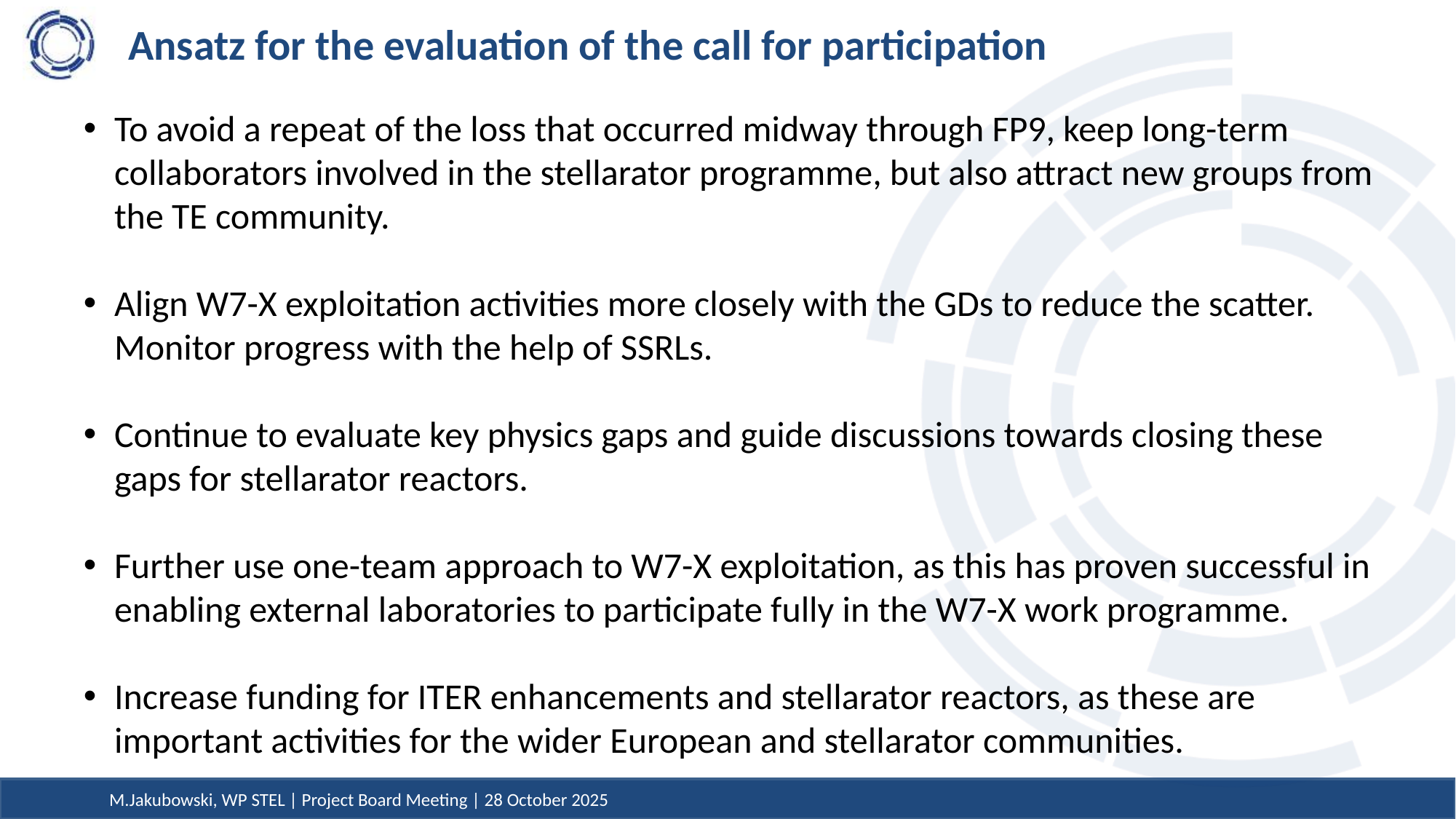

# Ansatz for the evaluation of the call for participation
To avoid a repeat of the loss that occurred midway through FP9, keep long-term collaborators involved in the stellarator programme, but also attract new groups from the TE community.
Align W7-X exploitation activities more closely with the GDs to reduce the scatter. Monitor progress with the help of SSRLs.
Continue to evaluate key physics gaps and guide discussions towards closing these gaps for stellarator reactors.
Further use one-team approach to W7-X exploitation, as this has proven successful in enabling external laboratories to participate fully in the W7-X work programme.
Increase funding for ITER enhancements and stellarator reactors, as these are important activities for the wider European and stellarator communities.
M.Jakubowski, WP STEL | Project Board Meeting | 28 October 2025